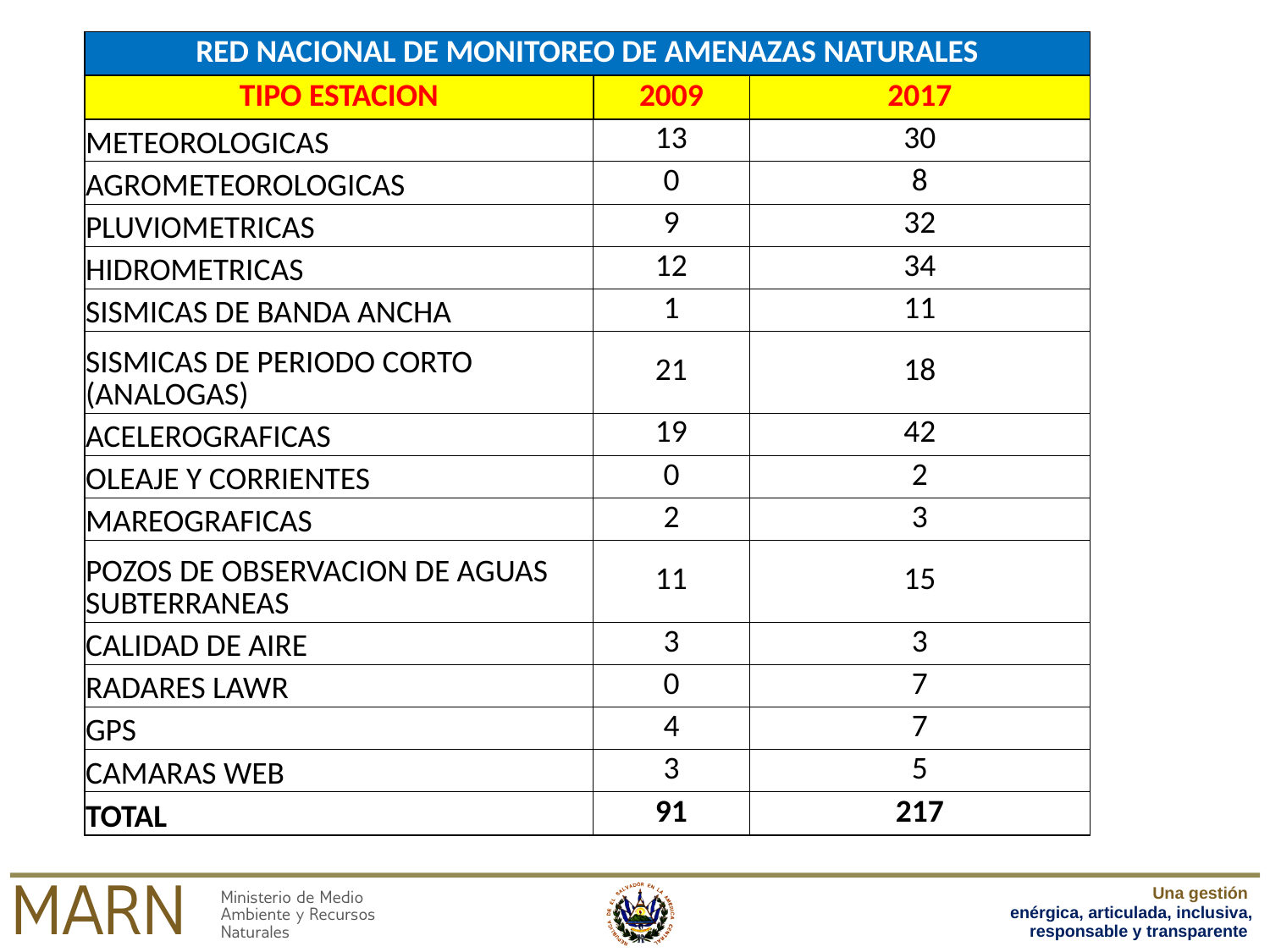

| RED NACIONAL DE MONITOREO DE AMENAZAS NATURALES |  |  |
| --- | --- | --- |
| TIPO ESTACION | 2009 | 2017 |
| METEOROLOGICAS | 13 | 30 |
| AGROMETEOROLOGICAS | 0 | 8 |
| PLUVIOMETRICAS | 9 | 32 |
| HIDROMETRICAS | 12 | 34 |
| SISMICAS DE BANDA ANCHA | 1 | 11 |
| SISMICAS DE PERIODO CORTO (ANALOGAS) | 21 | 18 |
| ACELEROGRAFICAS | 19 | 42 |
| OLEAJE Y CORRIENTES | 0 | 2 |
| MAREOGRAFICAS | 2 | 3 |
| POZOS DE OBSERVACION DE AGUAS SUBTERRANEAS | 11 | 15 |
| CALIDAD DE AIRE | 3 | 3 |
| RADARES LAWR | 0 | 7 |
| GPS | 4 | 7 |
| CAMARAS WEB | 3 | 5 |
| TOTAL | 91 | 217 |